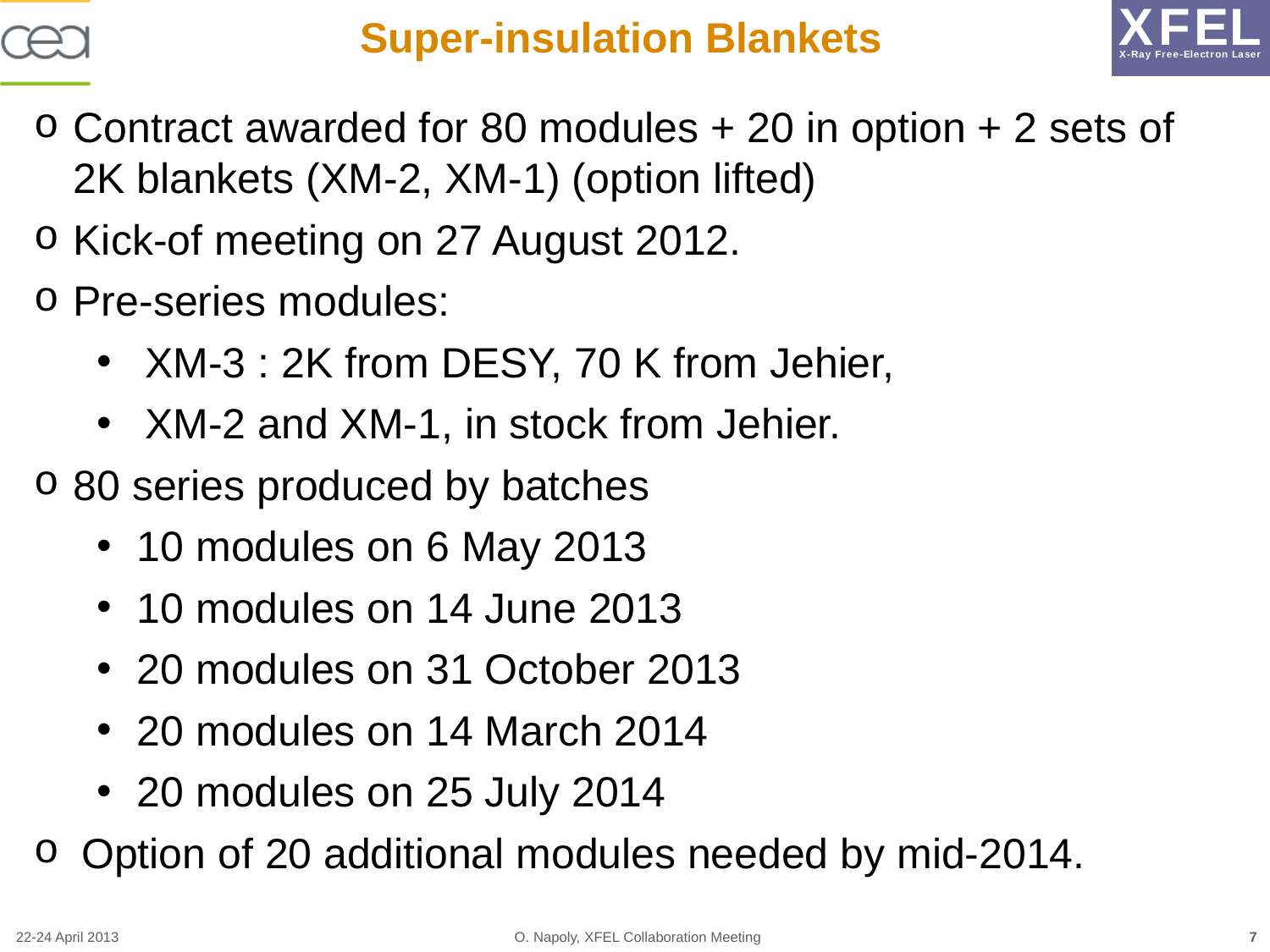

Super-insulation Blankets
Contract awarded for 80 modules + 20 in option + 2 sets of 2K blankets (XM-2, XM-1) (option lifted)
Kick-of meeting on 27 August 2012.
Pre-series modules:
XM-3 : 2K from DESY, 70 K from Jehier,
XM-2 and XM-1, in stock from Jehier.
80 series produced by batches
10 modules on 6 May 2013
10 modules on 14 June 2013
20 modules on 31 October 2013
20 modules on 14 March 2014
20 modules on 25 July 2014
Option of 20 additional modules needed by mid-2014.
22-24 April 2013
O. Napoly, XFEL Collaboration Meeting
7